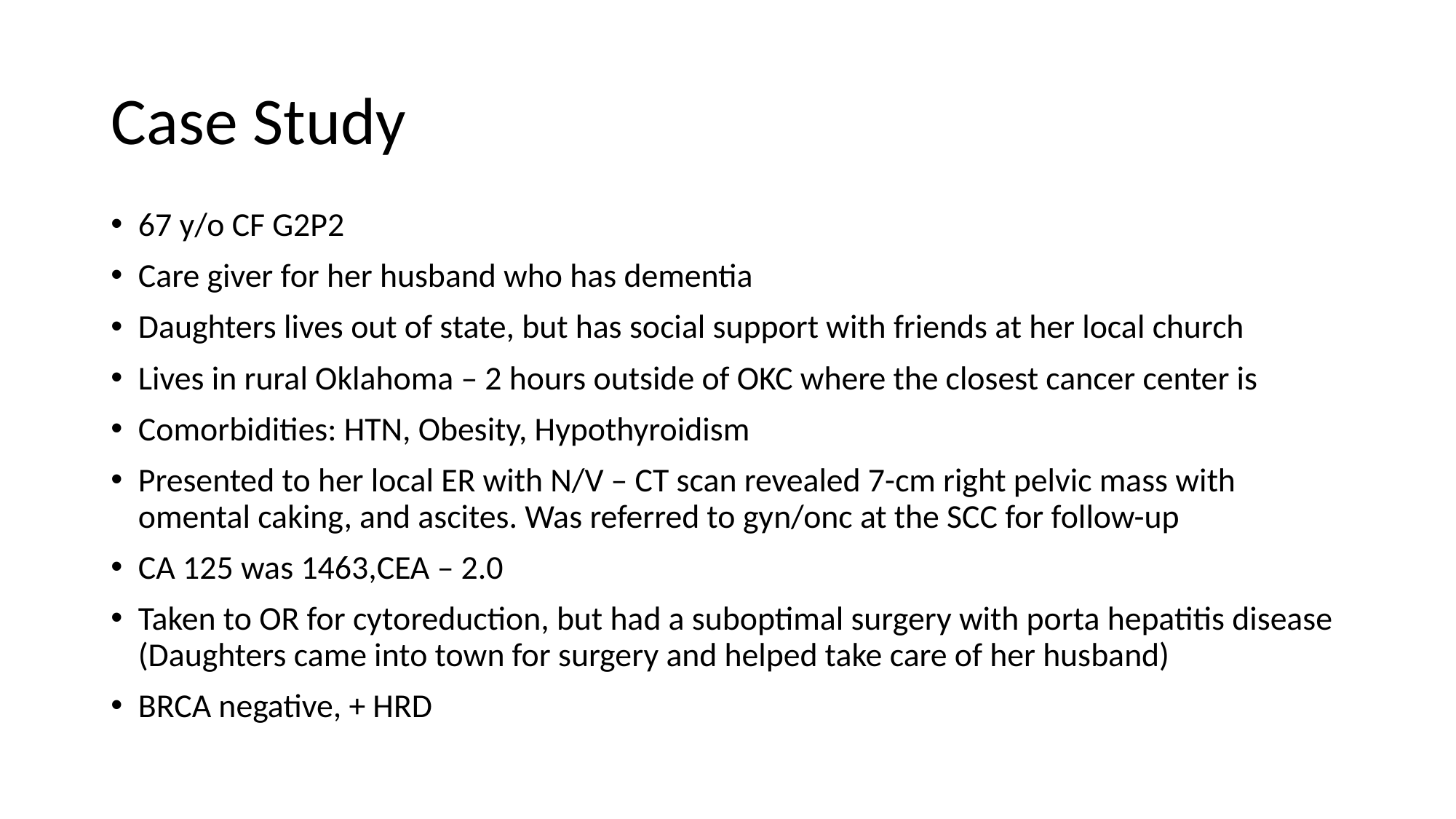

# Case Study
67 y/o CF G2P2
Care giver for her husband who has dementia
Daughters lives out of state, but has social support with friends at her local church
Lives in rural Oklahoma – 2 hours outside of OKC where the closest cancer center is
Comorbidities: HTN, Obesity, Hypothyroidism
Presented to her local ER with N/V – CT scan revealed 7-cm right pelvic mass with omental caking, and ascites. Was referred to gyn/onc at the SCC for follow-up
CA 125 was 1463,CEA – 2.0
Taken to OR for cytoreduction, but had a suboptimal surgery with porta hepatitis disease (Daughters came into town for surgery and helped take care of her husband)
BRCA negative, + HRD